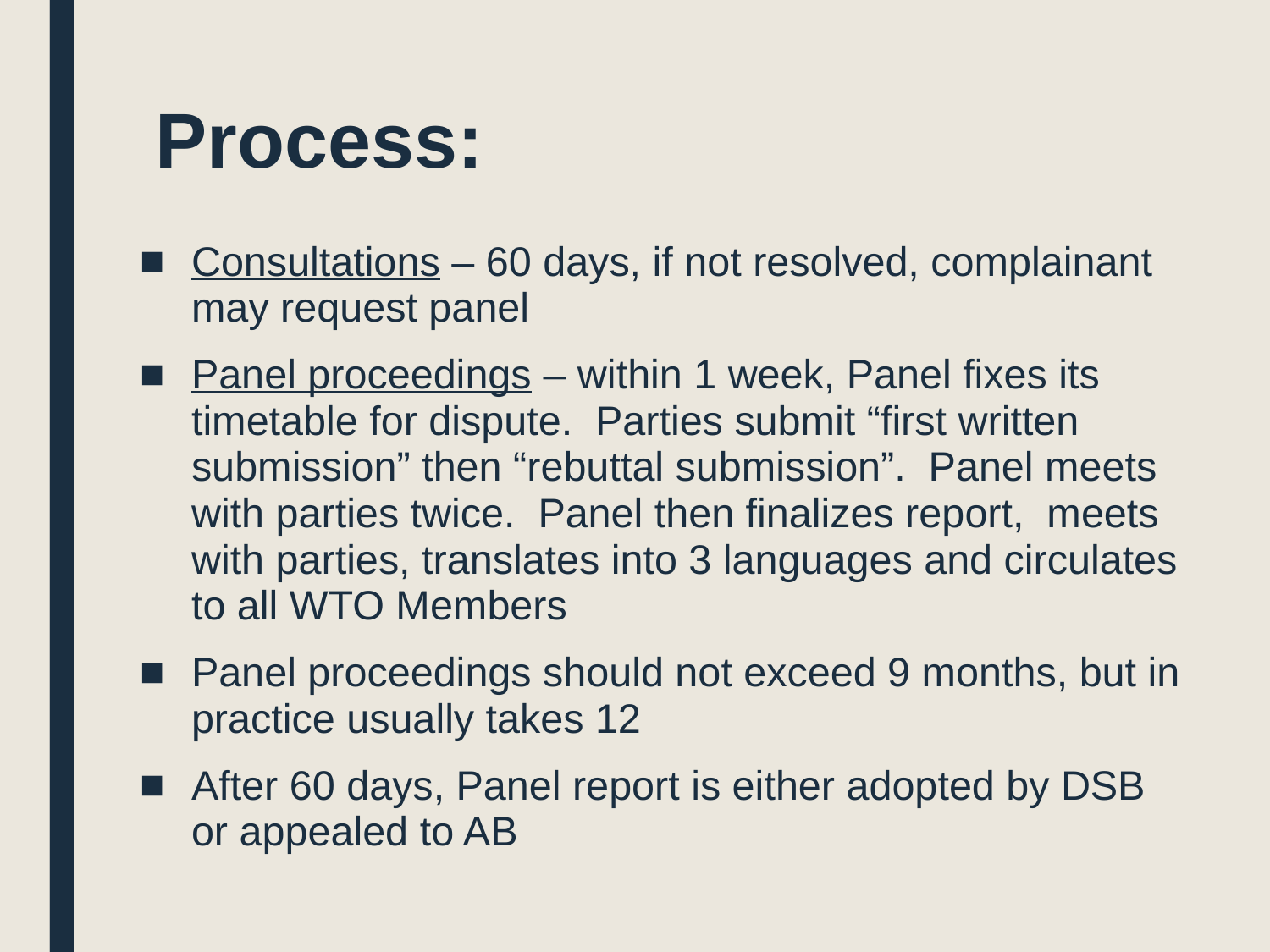

# Process:
Consultations – 60 days, if not resolved, complainant may request panel
Panel proceedings – within 1 week, Panel fixes its timetable for dispute.  Parties submit “first written submission” then “rebuttal submission”.  Panel meets with parties twice.  Panel then finalizes report,  meets with parties, translates into 3 languages and circulates to all WTO Members
Panel proceedings should not exceed 9 months, but in practice usually takes 12
After 60 days, Panel report is either adopted by DSB or appealed to AB